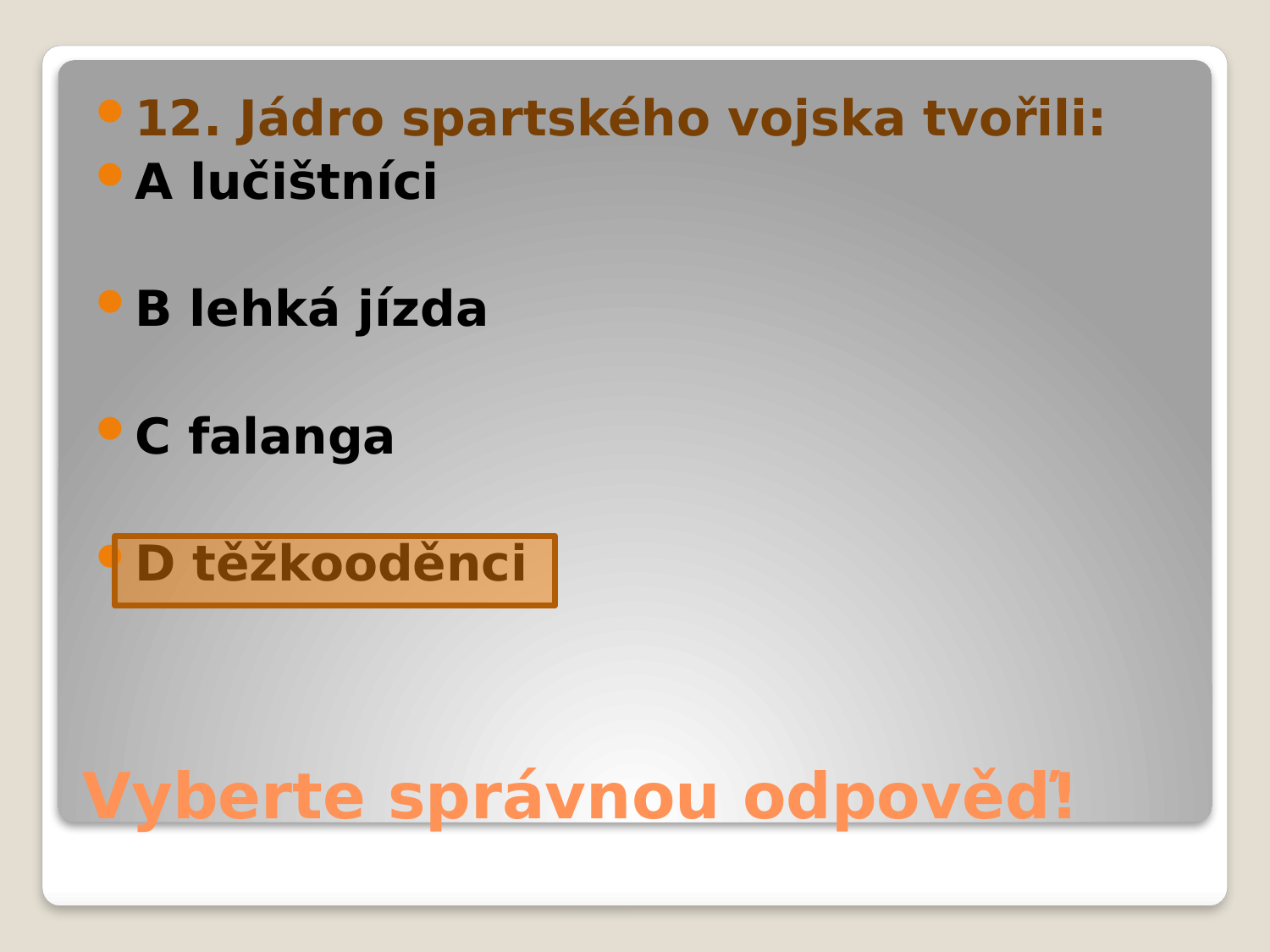

12. Jádro spartského vojska tvořili:
A lučištníci

B lehká jízda

C falanga

D těžkooděnci

# Vyberte správnou odpověď!